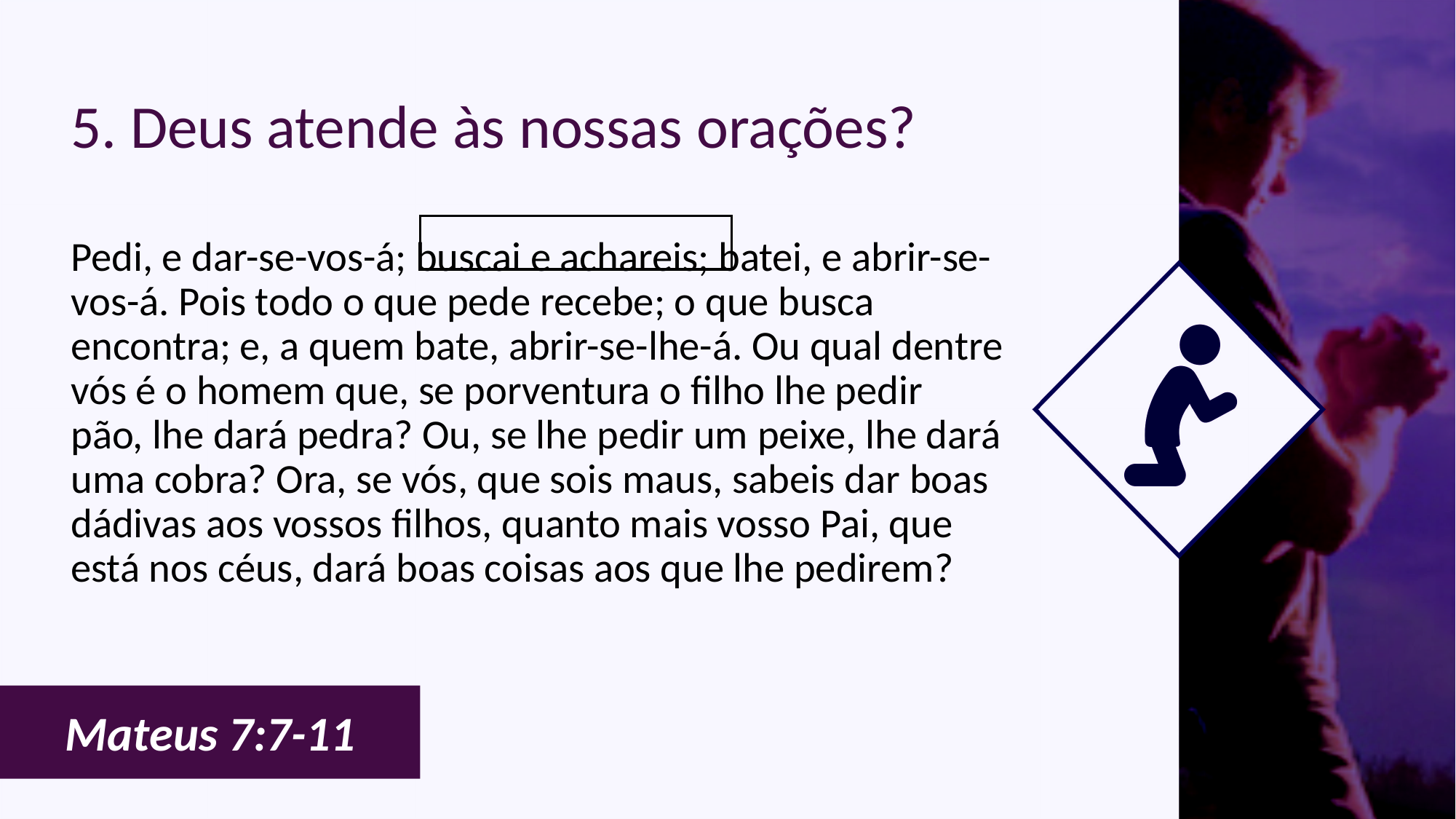

# 5. Deus atende às nossas orações?
Pedi, e dar-se-vos-á; buscai e achareis; batei, e abrir-se-vos-á. Pois todo o que pede recebe; o que busca encontra; e, a quem bate, abrir-se-lhe-á. Ou qual dentre vós é o homem que, se porventura o filho lhe pedir pão, lhe dará pedra? Ou, se lhe pedir um peixe, lhe dará uma cobra? Ora, se vós, que sois maus, sabeis dar boas dádivas aos vossos filhos, quanto mais vosso Pai, que está nos céus, dará boas coisas aos que lhe pedirem?

Mateus 7:7-11